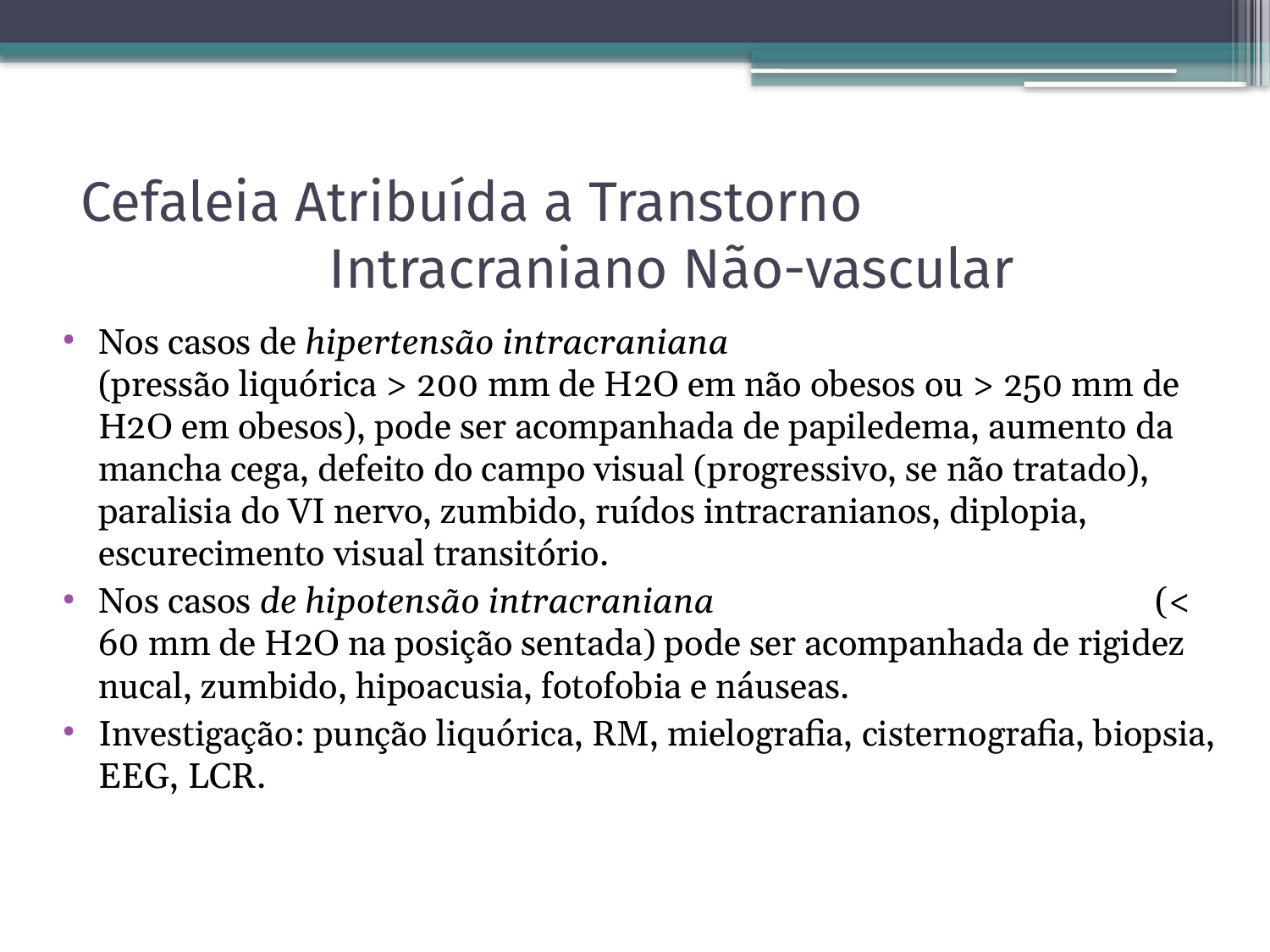

# Cefaleia Atribuída a Transtorno                            Intracraniano Não-vascular
Nos casos de hipertensão intracraniana                                               (pressão liquórica > 200 mm de H2O em não obesos ou > 250 mm de H2O em obesos), pode ser acompanhada de papiledema, aumento da mancha cega, defeito do campo visual (progressivo, se não tratado), paralisia do VI nervo, zumbido, ruídos intracranianos, diplopia, escurecimento visual transitório.
Nos casos de hipotensão intracraniana                                                    (< 60 mm de H2O na posição sentada) pode ser acompanhada de rigidez nucal, zumbido, hipoacusia, fotofobia e náuseas.
Investigação: punção liquórica, RM, mielografia, cisternografia, biopsia, EEG, LCR.